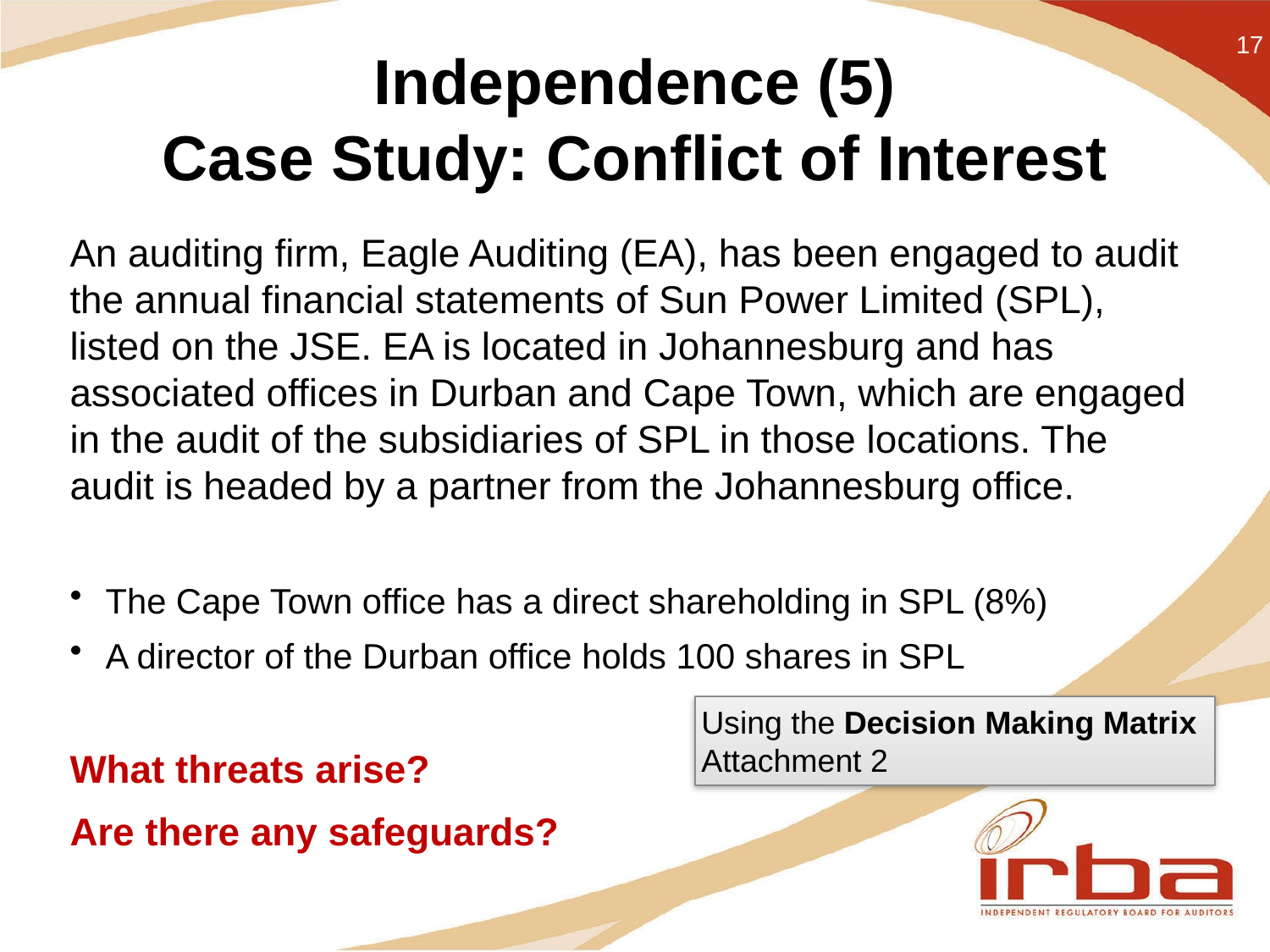

# Independence (5) Case Study: Conflict of Interest
17
An auditing firm, Eagle Auditing (EA), has been engaged to audit the annual financial statements of Sun Power Limited (SPL), listed on the JSE. EA is located in Johannesburg and has associated offices in Durban and Cape Town, which are engaged in the audit of the subsidiaries of SPL in those locations. The audit is headed by a partner from the Johannesburg office.

The Cape Town office has a direct shareholding in SPL (8%)
A director of the Durban office holds 100 shares in SPL

What threats arise?
Are there any safeguards?
Using the Decision Making Matrix
Attachment 2